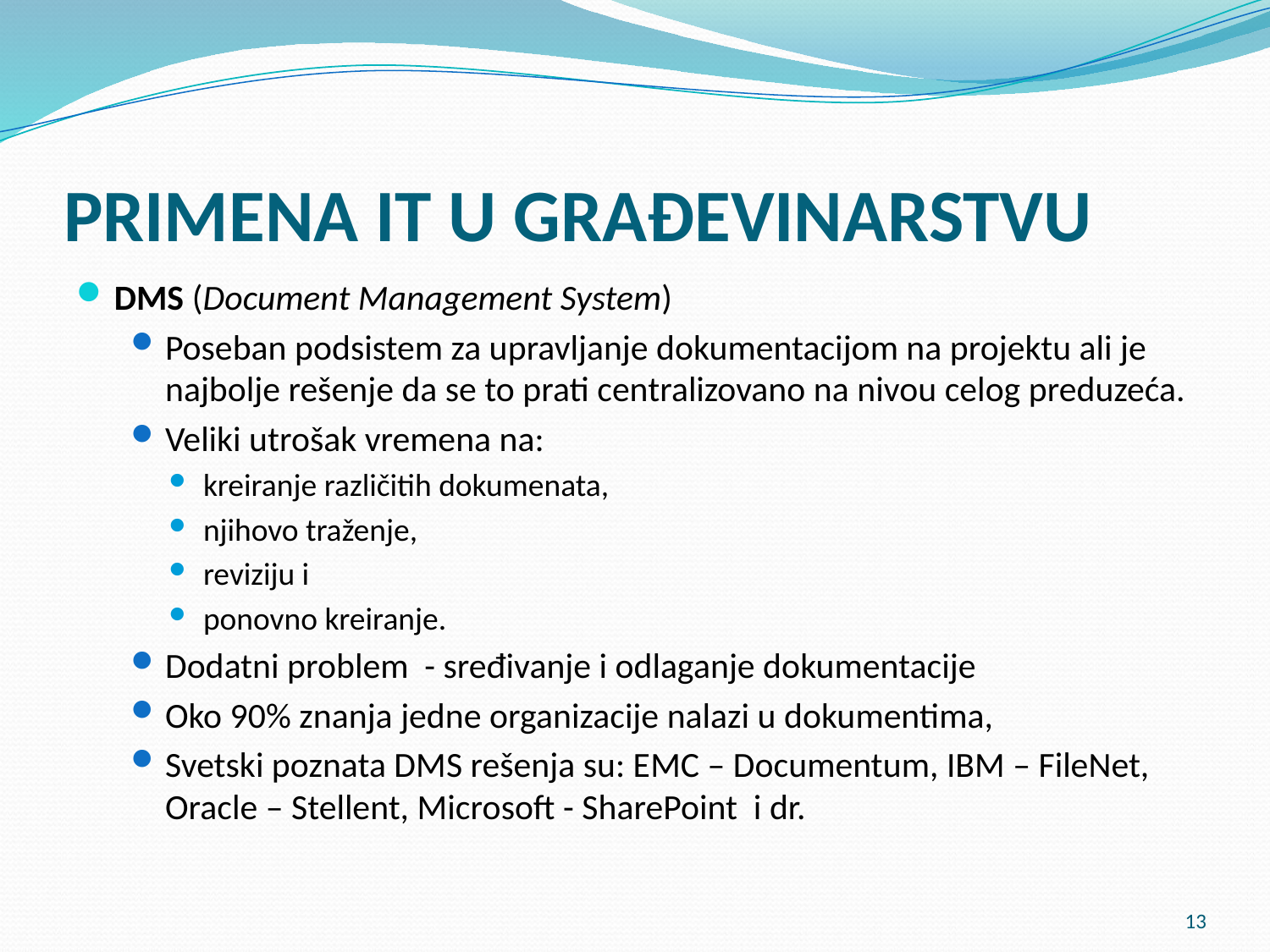

# PRIMENA IT U GRAĐEVINARSTVU
DMS (Document Management System)
Poseban podsistem za upravljanje dokumentacijom na projektu ali je najbolje rešenje da se to prati centralizovano na nivou celog preduzeća.
Veliki utrošak vremena na:
kreiranje različitih dokumenata,
njihovo traženje,
reviziju i
ponovno kreiranje.
Dodatni problem  - sređivanje i odlaganje dokumentacije
Oko 90% znanja jedne organizacije nalazi u dokumentima,
Svetski poznata DMS rešenja su: EMC – Documentum, IBM – FileNet, Oracle – Stellent, Microsoft - SharePoint  i dr.

13